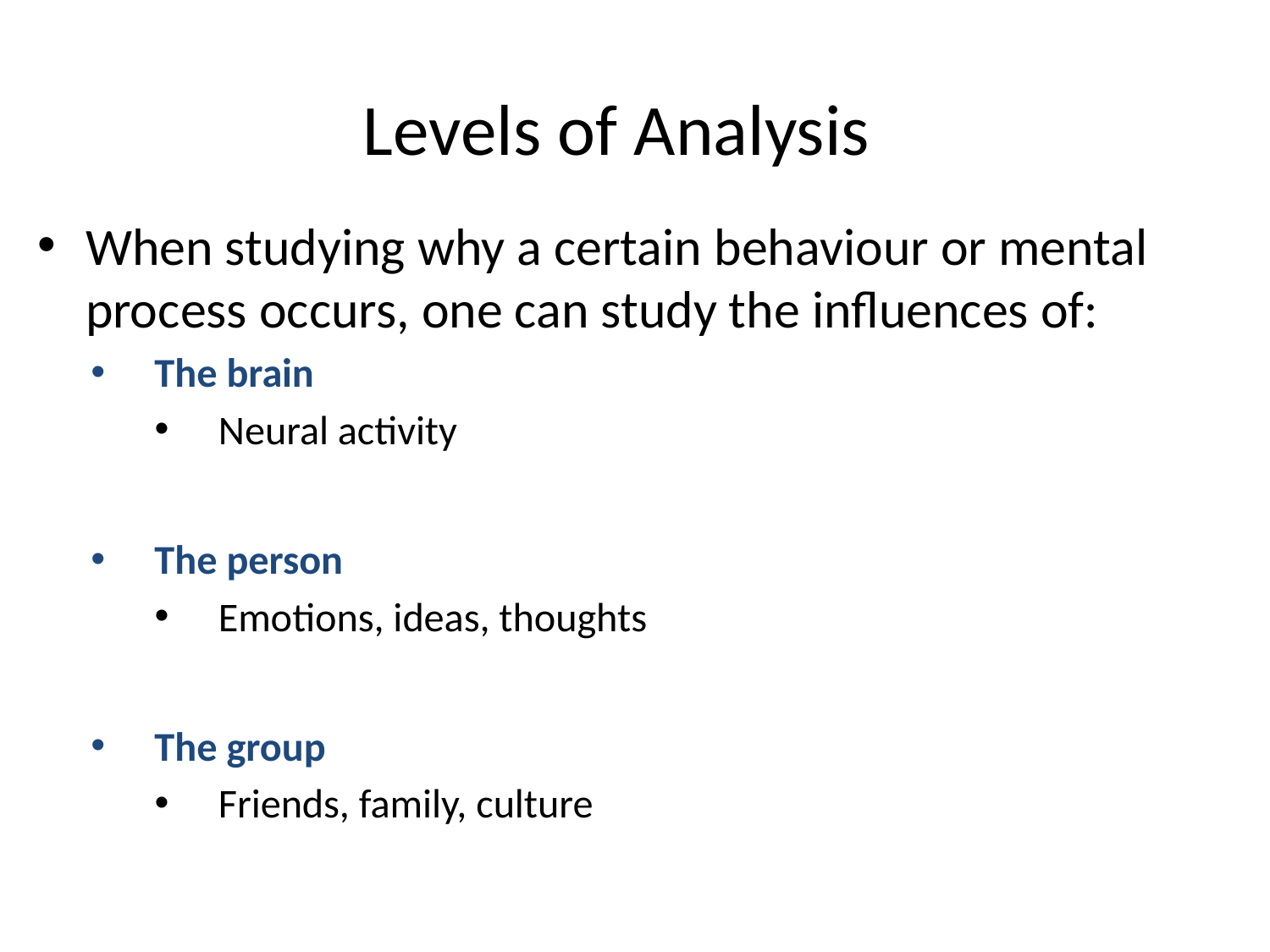

# Levels of Analysis
When studying why a certain behaviour or mental process occurs, one can study the influences of:
The brain
Neural activity

The person
Emotions, ideas, thoughts

The group
Friends, family, culture